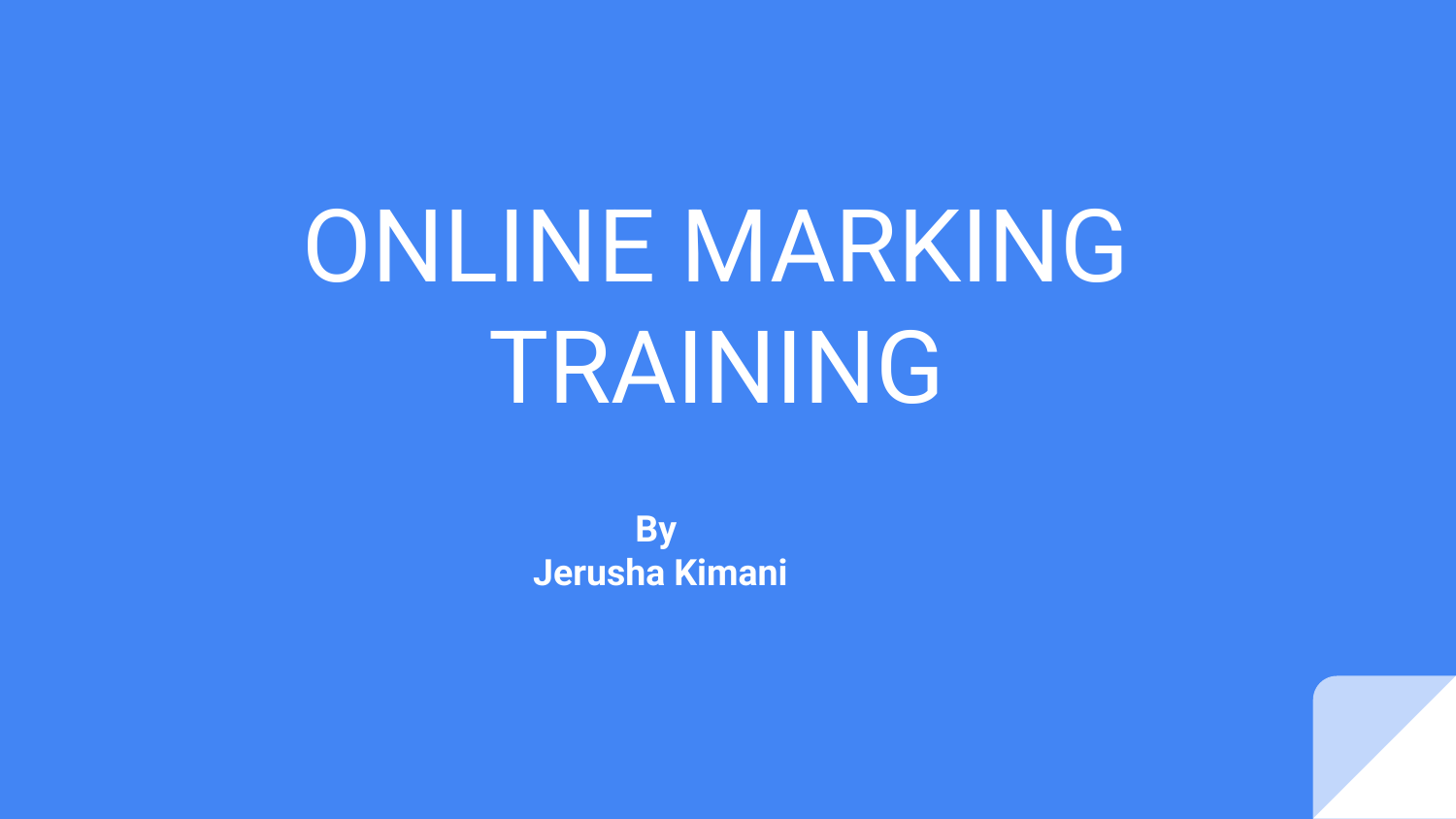

# ONLINE MARKING TRAINING
By
Jerusha Kimani